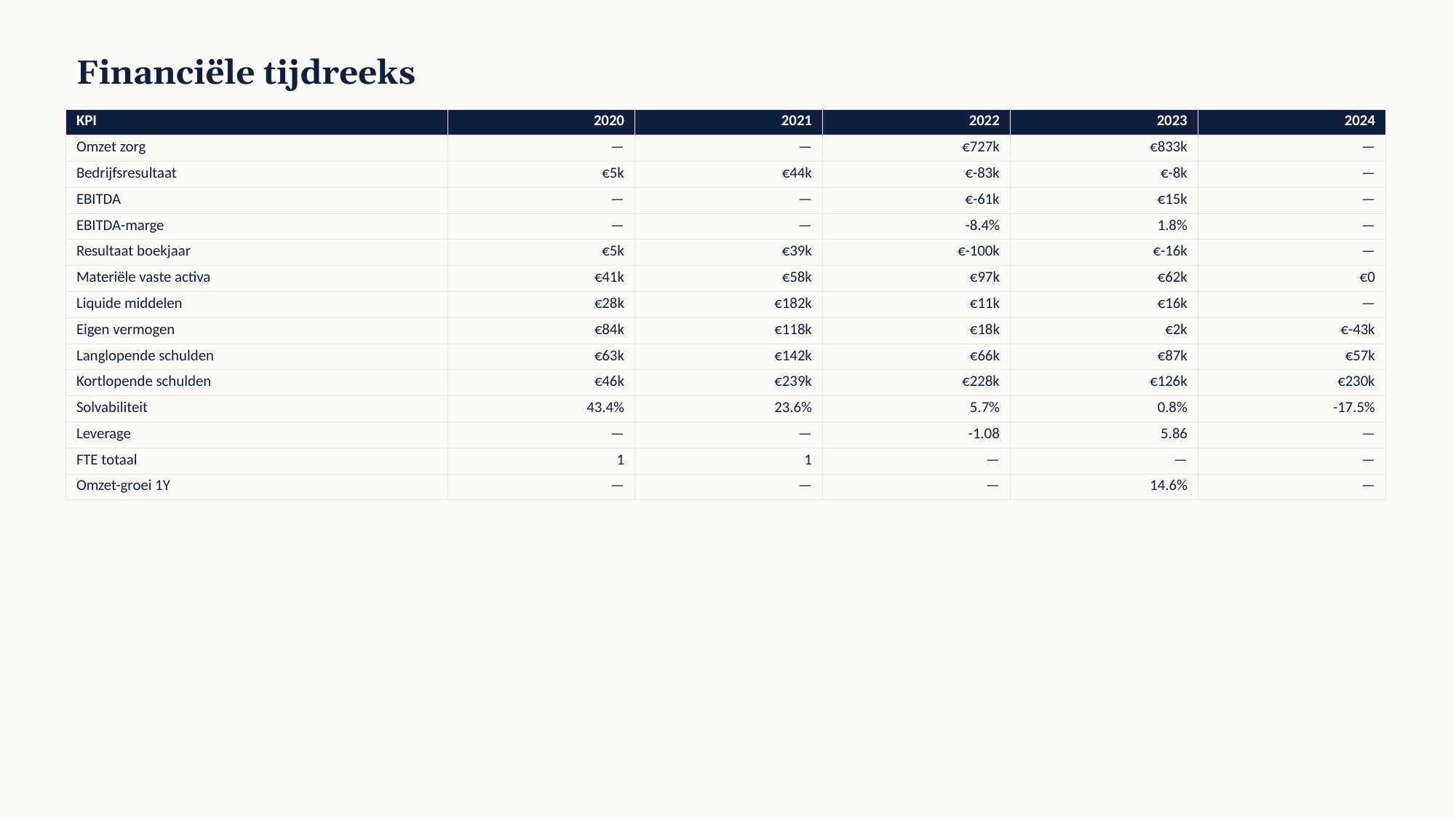

Financiële tijdreeks
| KPI | 2020 | 2021 | 2022 | 2023 | 2024 |
| --- | --- | --- | --- | --- | --- |
| Omzet zorg | — | — | €727k | €833k | — |
| Bedrijfsresultaat | €5k | €44k | €-83k | €-8k | — |
| EBITDA | — | — | €-61k | €15k | — |
| EBITDA-marge | — | — | -8.4% | 1.8% | — |
| Resultaat boekjaar | €5k | €39k | €-100k | €-16k | — |
| Materiële vaste activa | €41k | €58k | €97k | €62k | €0 |
| Liquide middelen | €28k | €182k | €11k | €16k | — |
| Eigen vermogen | €84k | €118k | €18k | €2k | €-43k |
| Langlopende schulden | €63k | €142k | €66k | €87k | €57k |
| Kortlopende schulden | €46k | €239k | €228k | €126k | €230k |
| Solvabiliteit | 43.4% | 23.6% | 5.7% | 0.8% | -17.5% |
| Leverage | — | — | -1.08 | 5.86 | — |
| FTE totaal | 1 | 1 | — | — | — |
| Omzet-groei 1Y | — | — | — | 14.6% | — |